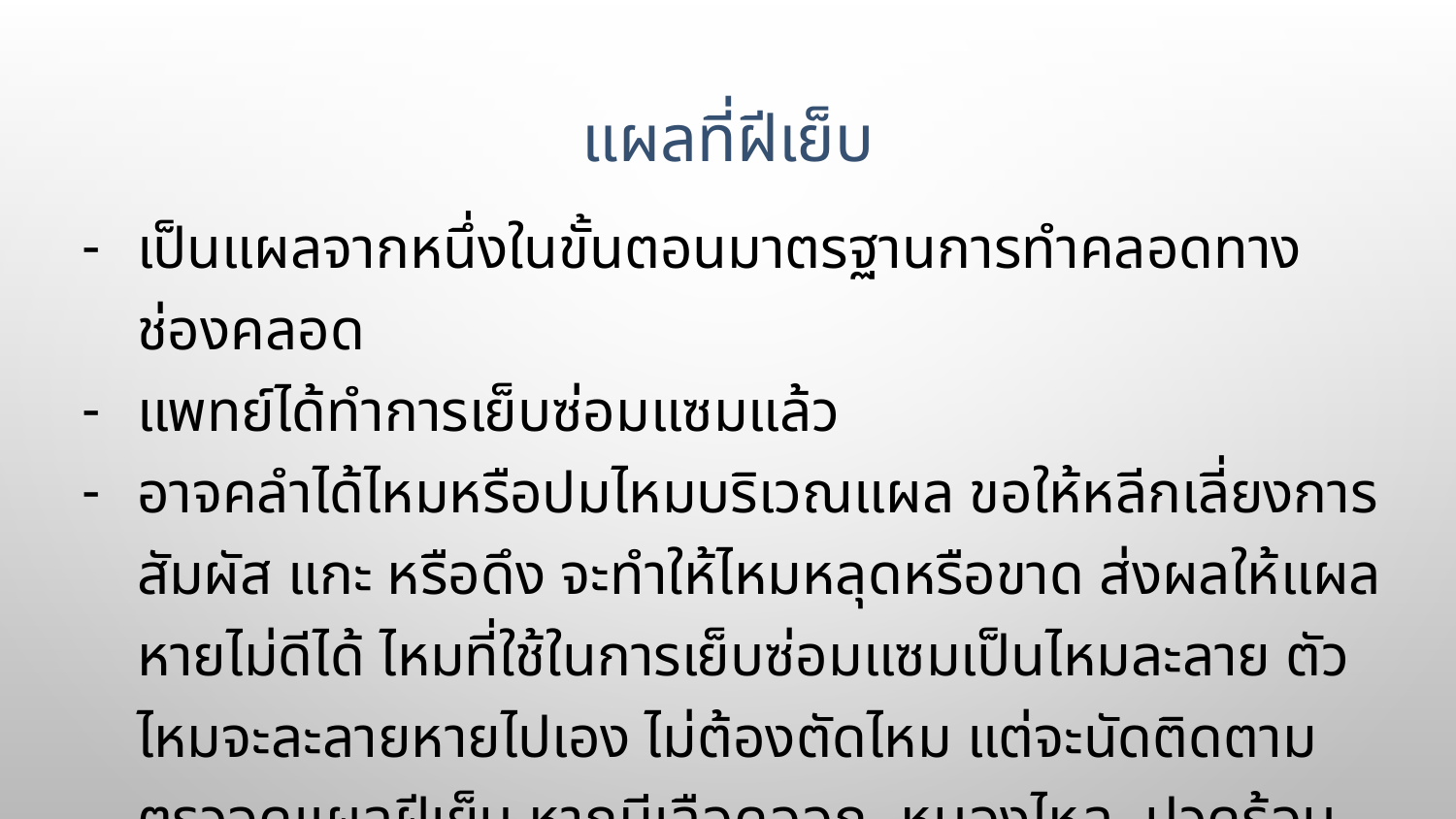

# แผลที่ฝีเย็บ
เป็นแผลจากหนึ่งในขั้นตอนมาตรฐานการทำคลอดทางช่องคลอด
แพทย์ได้ทำการเย็บซ่อมแซมแล้ว
อาจคลำได้ไหมหรือปมไหมบริเวณแผล ขอให้หลีกเลี่ยงการสัมผัส แกะ หรือดึง จะทำให้ไหมหลุดหรือขาด ส่งผลให้แผลหายไม่ดีได้ ไหมที่ใช้ในการเย็บซ่อมแซมเป็นไหมละลาย ตัวไหมจะละลายหายไปเอง ไม่ต้องตัดไหม แต่จะนัดติดตามตรวจดูแผลฝีเย็บ หากมีเลือดออก, หนองไหล, ปวดร้อนบวมแดง ให้มาพบแพทย์ทันที